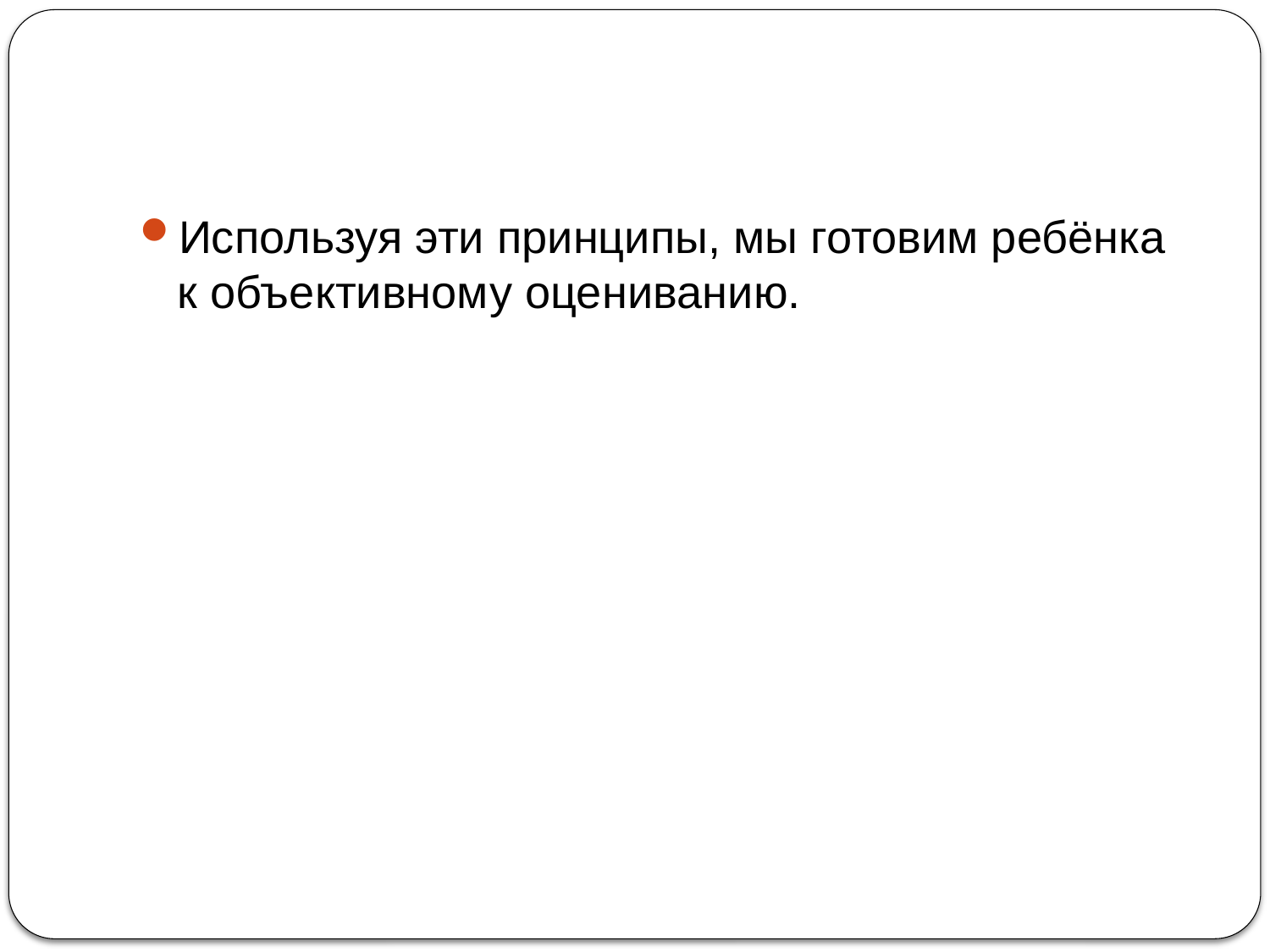

#
Используя эти принципы, мы готовим ребёнка к объективному оцениванию.